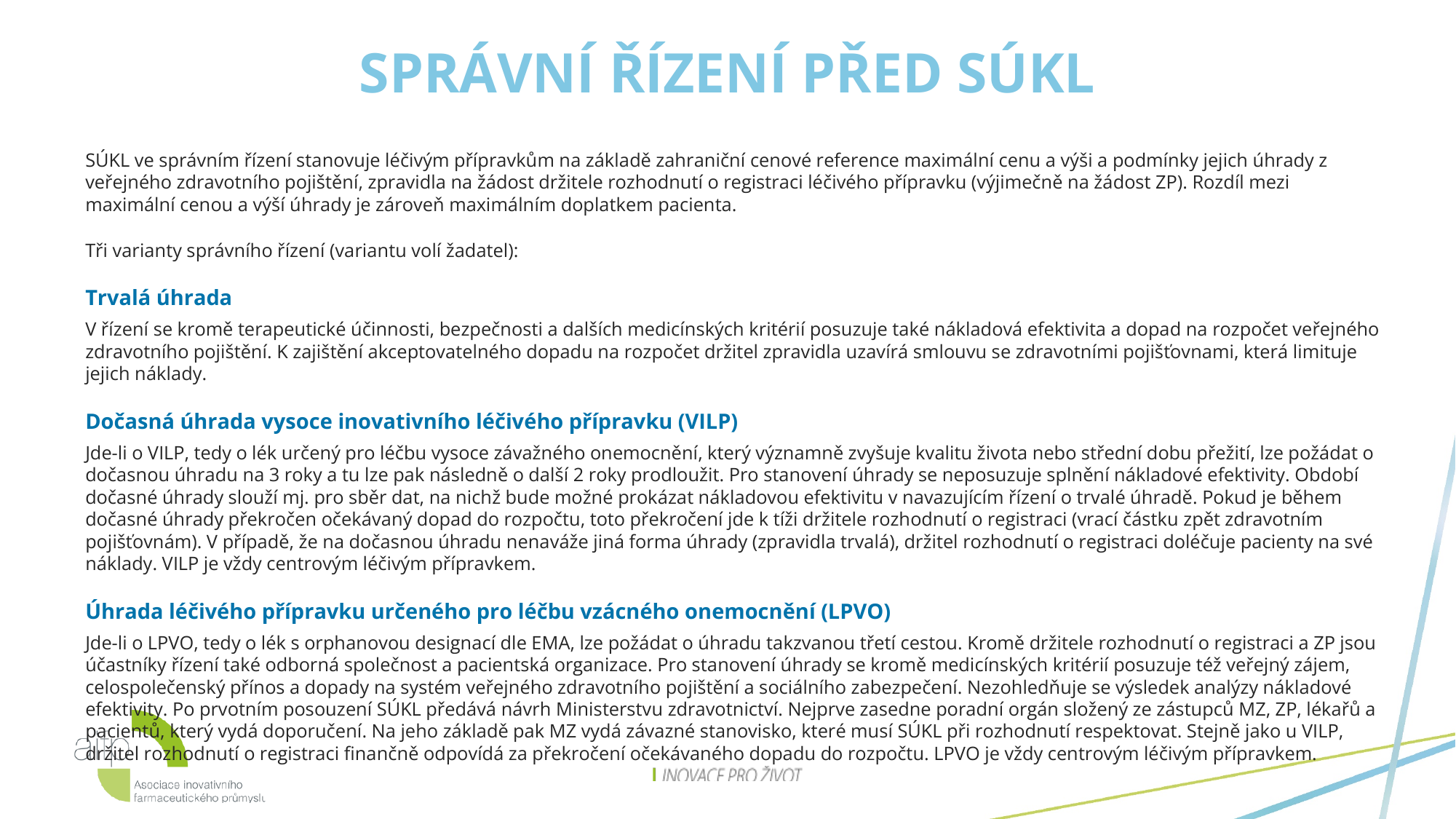

# Správní řízení před SÚKL
SÚKL ve správním řízení stanovuje léčivým přípravkům na základě zahraniční cenové reference maximální cenu a výši a podmínky jejich úhrady z veřejného zdravotního pojištění, zpravidla na žádost držitele rozhodnutí o registraci léčivého přípravku (výjimečně na žádost ZP). Rozdíl mezi maximální cenou a výší úhrady je zároveň maximálním doplatkem pacienta.
Tři varianty správního řízení (variantu volí žadatel):
Trvalá úhrada
V řízení se kromě terapeutické účinnosti, bezpečnosti a dalších medicínských kritérií posuzuje také nákladová efektivita a dopad na rozpočet veřejného zdravotního pojištění. K zajištění akceptovatelného dopadu na rozpočet držitel zpravidla uzavírá smlouvu se zdravotními pojišťovnami, která limituje jejich náklady.
Dočasná úhrada vysoce inovativního léčivého přípravku (VILP)
Jde-li o VILP, tedy o lék určený pro léčbu vysoce závažného onemocnění, který významně zvyšuje kvalitu života nebo střední dobu přežití, lze požádat o dočasnou úhradu na 3 roky a tu lze pak následně o další 2 roky prodloužit. Pro stanovení úhrady se neposuzuje splnění nákladové efektivity. Období dočasné úhrady slouží mj. pro sběr dat, na nichž bude možné prokázat nákladovou efektivitu v navazujícím řízení o trvalé úhradě. Pokud je během dočasné úhrady překročen očekávaný dopad do rozpočtu, toto překročení jde k tíži držitele rozhodnutí o registraci (vrací částku zpět zdravotním pojišťovnám). V případě, že na dočasnou úhradu nenaváže jiná forma úhrady (zpravidla trvalá), držitel rozhodnutí o registraci doléčuje pacienty na své náklady. VILP je vždy centrovým léčivým přípravkem.
Úhrada léčivého přípravku určeného pro léčbu vzácného onemocnění (LPVO)
Jde-li o LPVO, tedy o lék s orphanovou designací dle EMA, lze požádat o úhradu takzvanou třetí cestou. Kromě držitele rozhodnutí o registraci a ZP jsou účastníky řízení také odborná společnost a pacientská organizace. Pro stanovení úhrady se kromě medicínských kritérií posuzuje též veřejný zájem, celospolečenský přínos a dopady na systém veřejného zdravotního pojištění a sociálního zabezpečení. Nezohledňuje se výsledek analýzy nákladové efektivity. Po prvotním posouzení SÚKL předává návrh Ministerstvu zdravotnictví. Nejprve zasedne poradní orgán složený ze zástupců MZ, ZP, lékařů a pacientů, který vydá doporučení. Na jeho základě pak MZ vydá závazné stanovisko, které musí SÚKL při rozhodnutí respektovat. Stejně jako u VILP, držitel rozhodnutí o registraci finančně odpovídá za překročení očekávaného dopadu do rozpočtu. LPVO je vždy centrovým léčivým přípravkem.